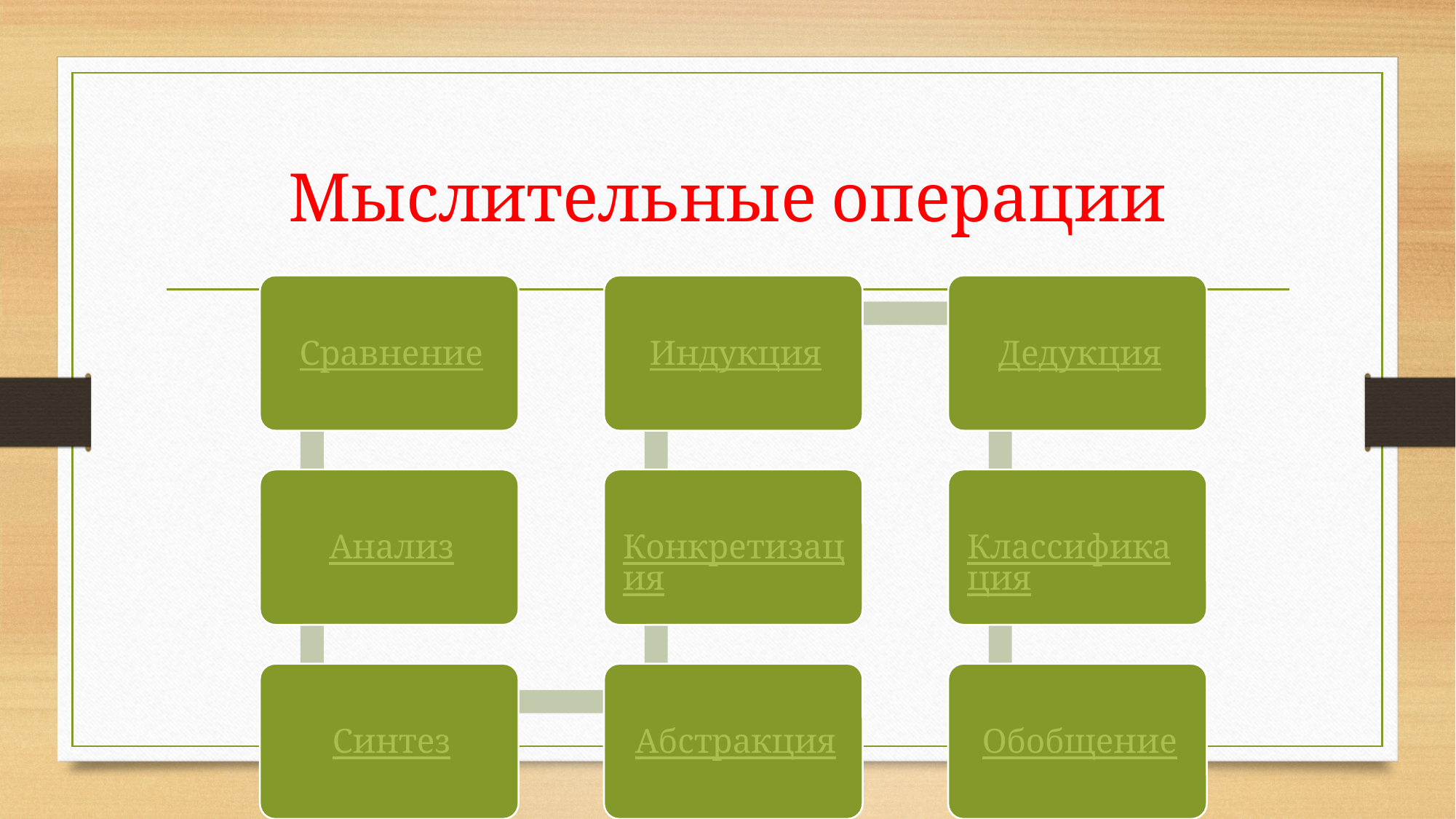

# Мыслительные операции
Сравнение
Анализ
Синтез
Абстракция
Конкретизация
Индукция
Дедукция
Классификация
Обобщение